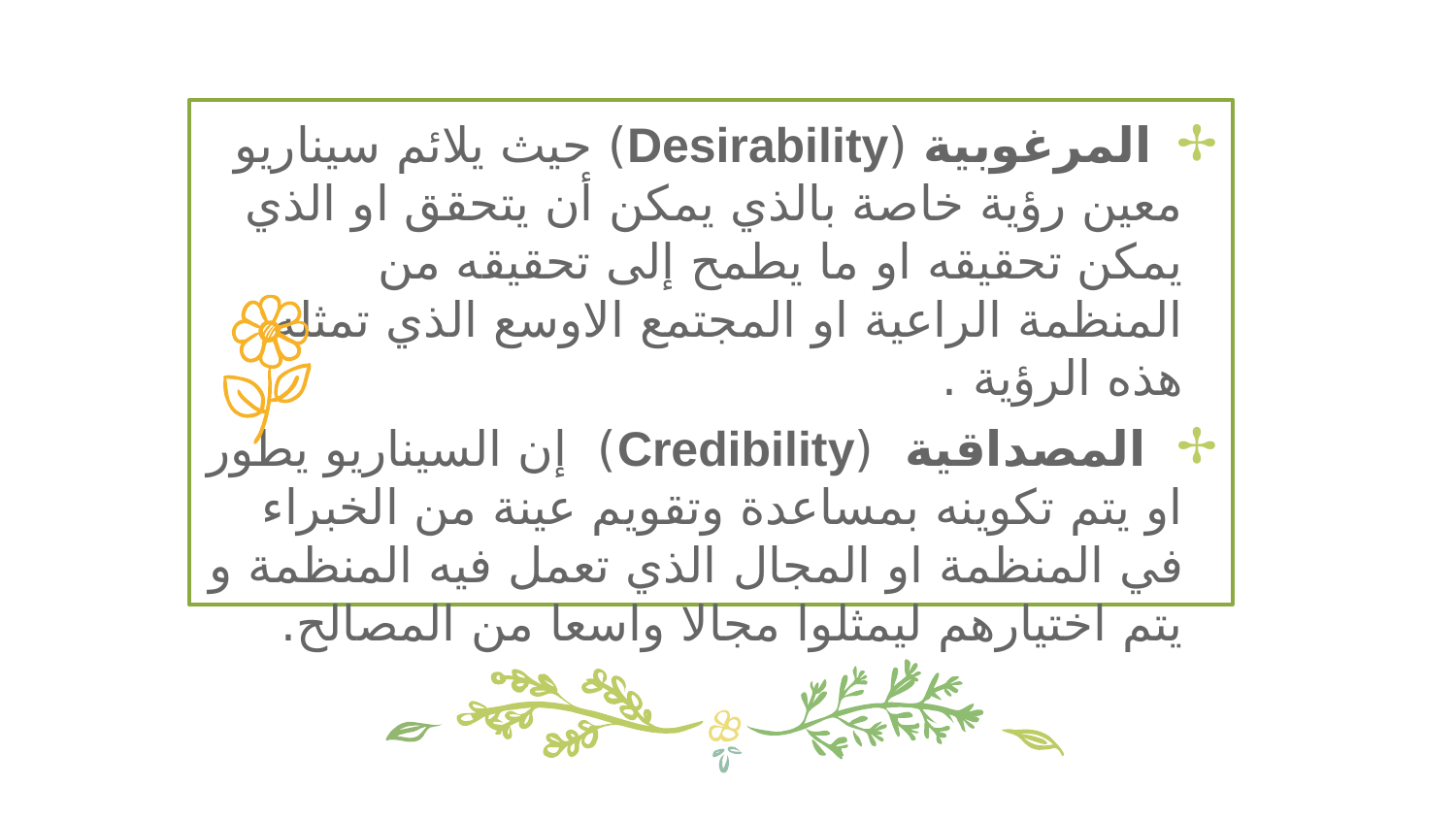

المرغوبية (Desirability) حيث يلائم سيناريو معين رؤية خاصة بالذي يمكن أن يتحقق او الذي يمكن تحقيقه او ما يطمح إلى تحقيقه من المنظمة الراعية او المجتمع الاوسع الذي تمثله هذه الرؤية .
  المصداقية  (Credibility)  إن السيناريو يطور او يتم تكوينه بمساعدة وتقويم عينة من الخبراء في المنظمة او المجال الذي تعمل فيه المنظمة و يتم اختيارهم ليمثلوا مجالا واسعا من المصالح.